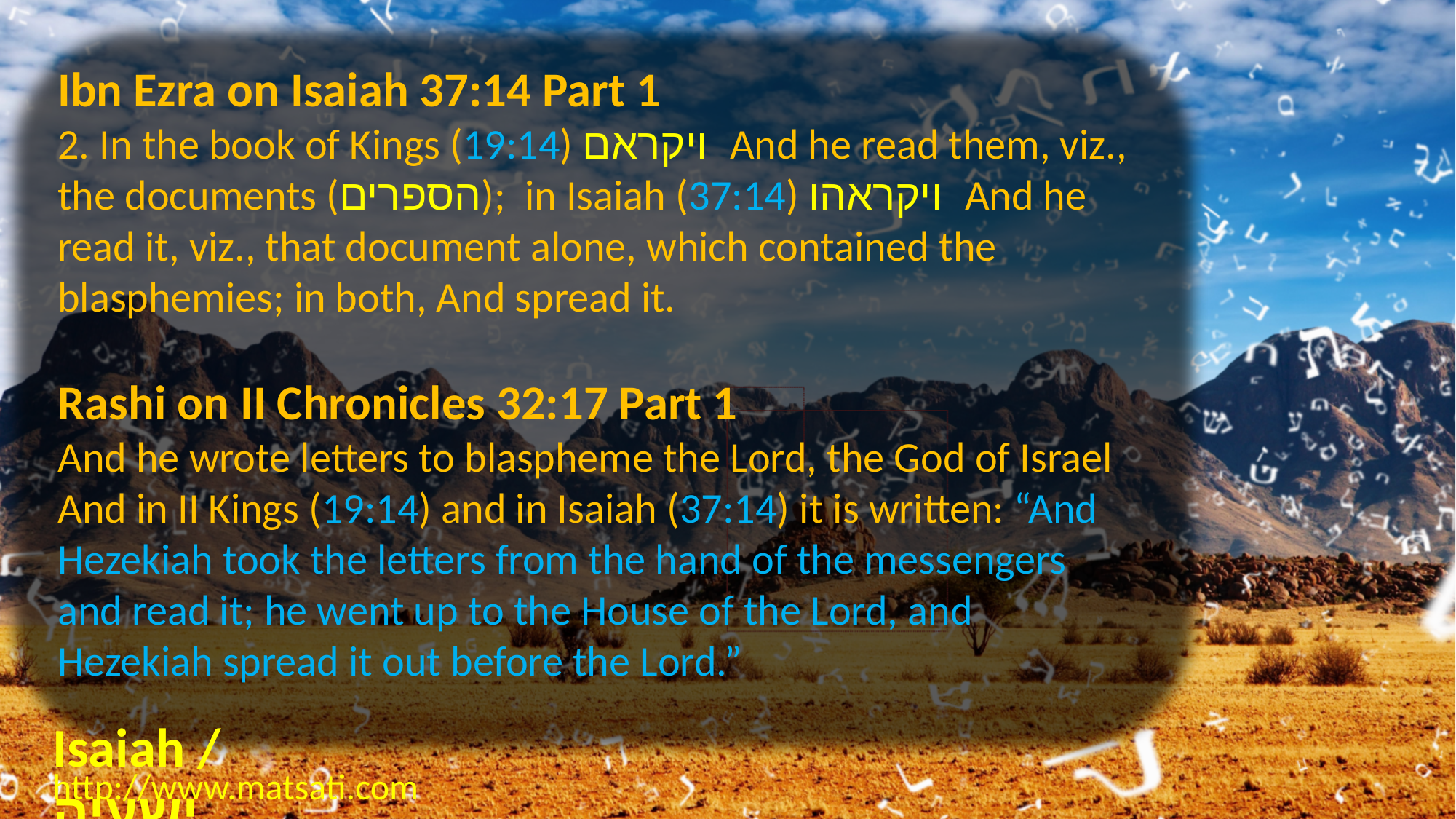

Ibn Ezra on Isaiah 37:14 Part 1
2. In the book of Kings (19:14) ויקראם  And he read them, viz., the documents (הספרים);  in Isaiah (37:14) ויקראהו  And he read it, viz., that document alone, which contained the blasphemies; in both, And spread it.

Rashi on II Chronicles 32:17 Part 1
And he wrote letters to blaspheme the Lord, the God of Israel And in II Kings (19:14) and in Isaiah (37:14) it is written: “And Hezekiah took the letters from the hand of the messengers and read it; he went up to the House of the Lord, and Hezekiah spread it out before the Lord.”
Isaiah / ישעיה
http://www.matsati.com